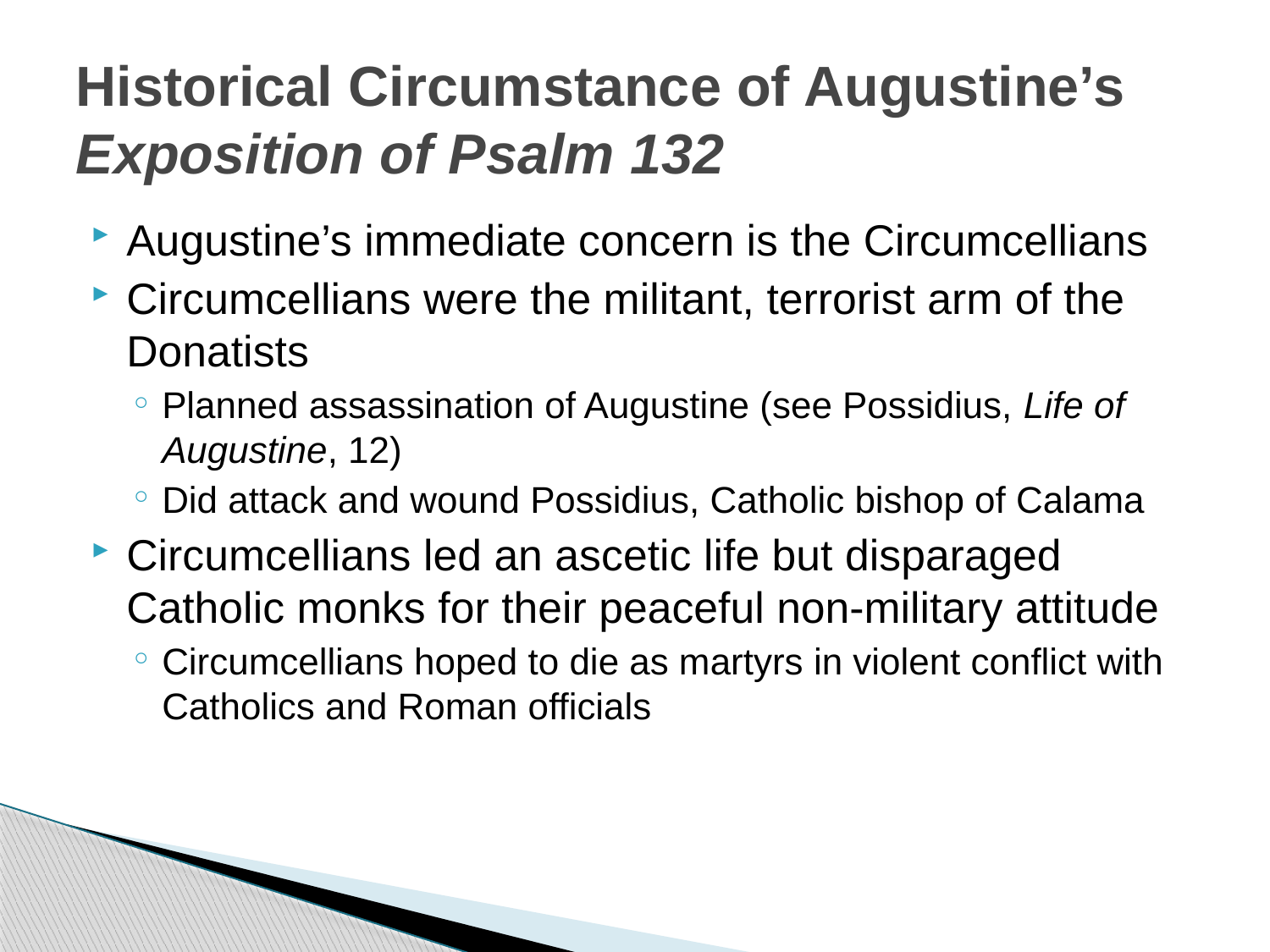

# Historical Circumstance of Augustine’s Exposition of Psalm 132
Augustine’s immediate concern is the Circumcellians
Circumcellians were the militant, terrorist arm of the Donatists
Planned assassination of Augustine (see Possidius, Life of Augustine, 12)
Did attack and wound Possidius, Catholic bishop of Calama
Circumcellians led an ascetic life but disparaged Catholic monks for their peaceful non-military attitude
Circumcellians hoped to die as martyrs in violent conflict with Catholics and Roman officials